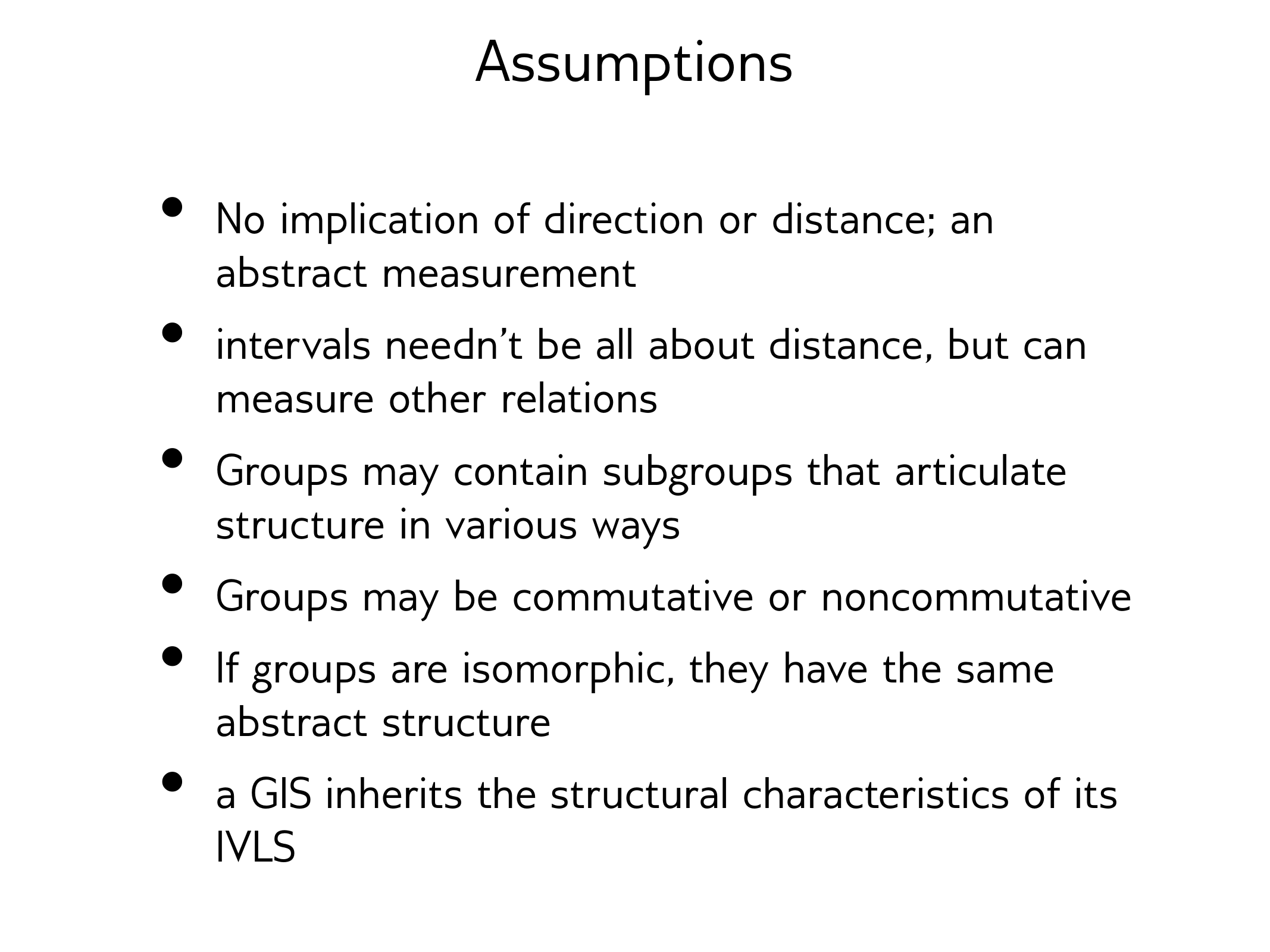

# Assumptions
No implication of direction or distance; an abstract measurement
intervals needn’t be all about distance, but can measure other relations
Groups may contain subgroups that articulate structure in various ways
Groups may be commutative or noncommutative
If groups are isomorphic, they have the same abstract structure
a GIS inherits the structural characteristics of its IVLS